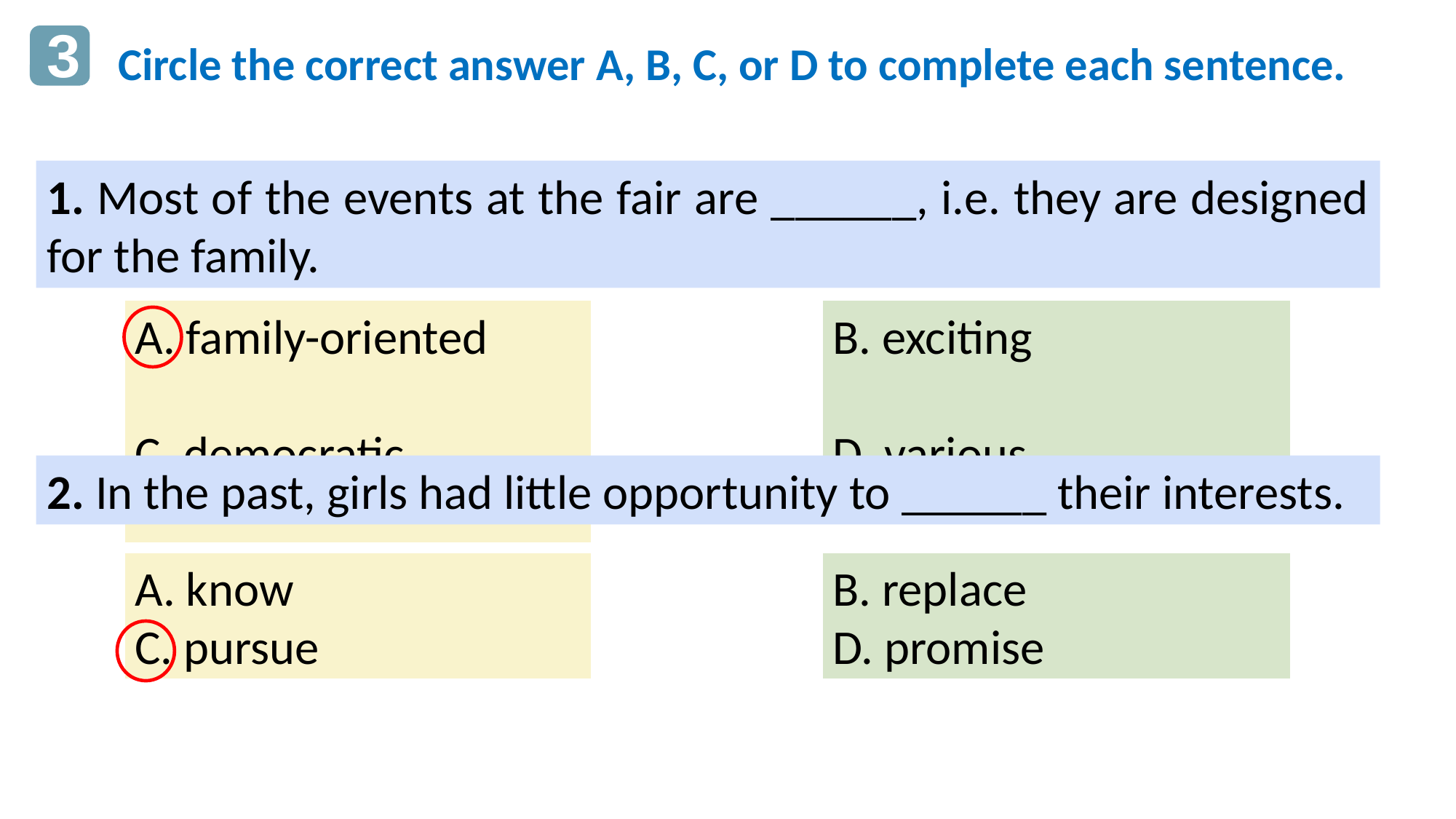

3

Circle the correct answer A, B, C, or D to complete each sentence.
1. Most of the events at the fair are ______, i.e. they are designed for the family.
A. family-oriented
C. democratic
B. exciting
D. various

2. In the past, girls had little opportunity to ______ their interests.
A. know
C. pursue
B. replace
D. promise